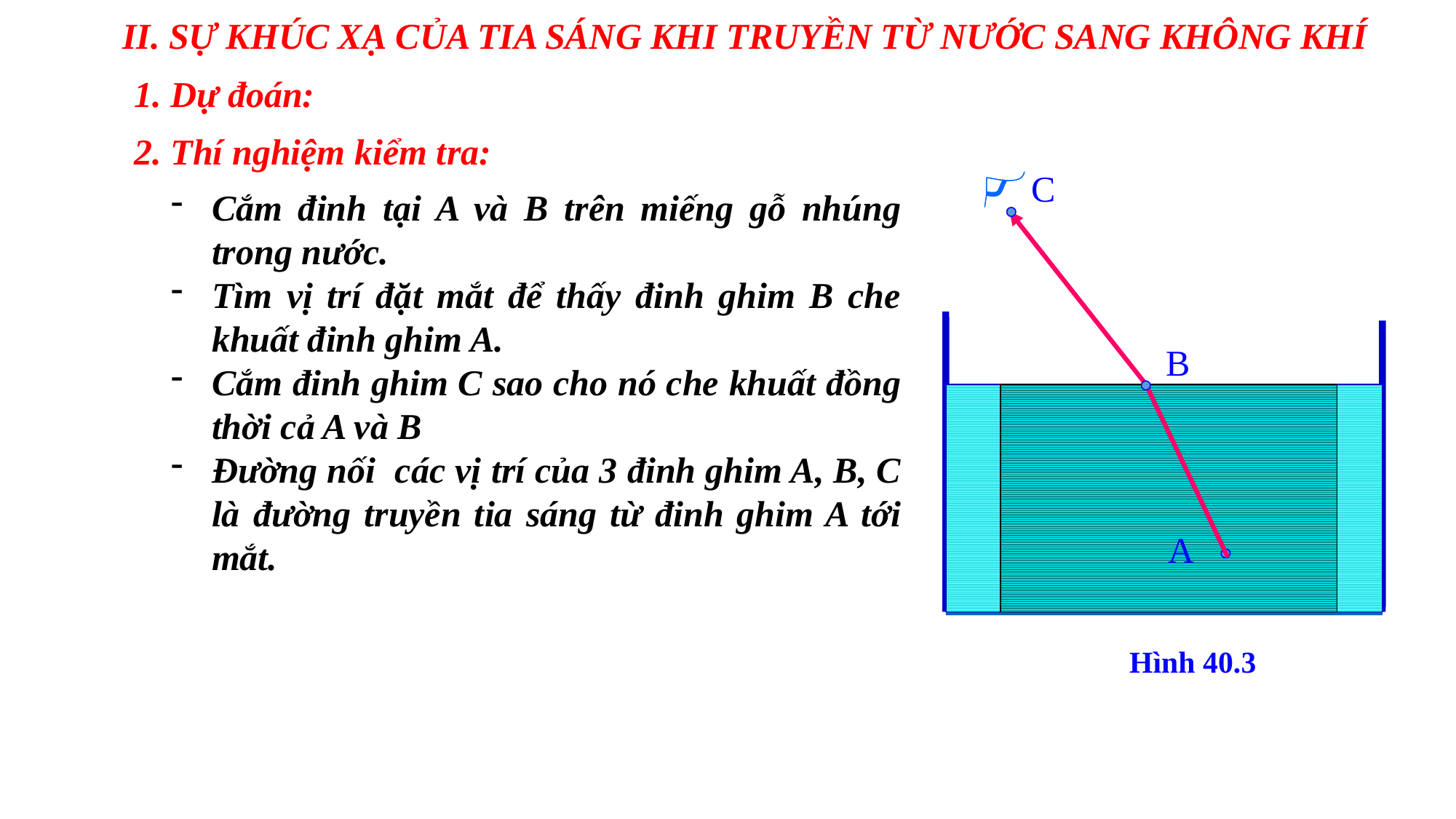

II. SỰ KHÚC XẠ CỦA TIA SÁNG KHI TRUYỀN TỪ NƯỚC SANG KHÔNG KHÍ
1. Dự đoán:
2. Thí nghiệm kiểm tra:
C

Cắm đinh tại A và B trên miếng gỗ nhúng trong nước.
Tìm vị trí đặt mắt để thấy đinh ghim B che khuất đinh ghim A.
Cắm đinh ghim C sao cho nó che khuất đồng thời cả A và B
Đường nối  các vị trí của 3 đinh ghim A, B, C là đường truyền tia sáng từ đinh ghim A tới mắt.

B

A

Hình 40.3